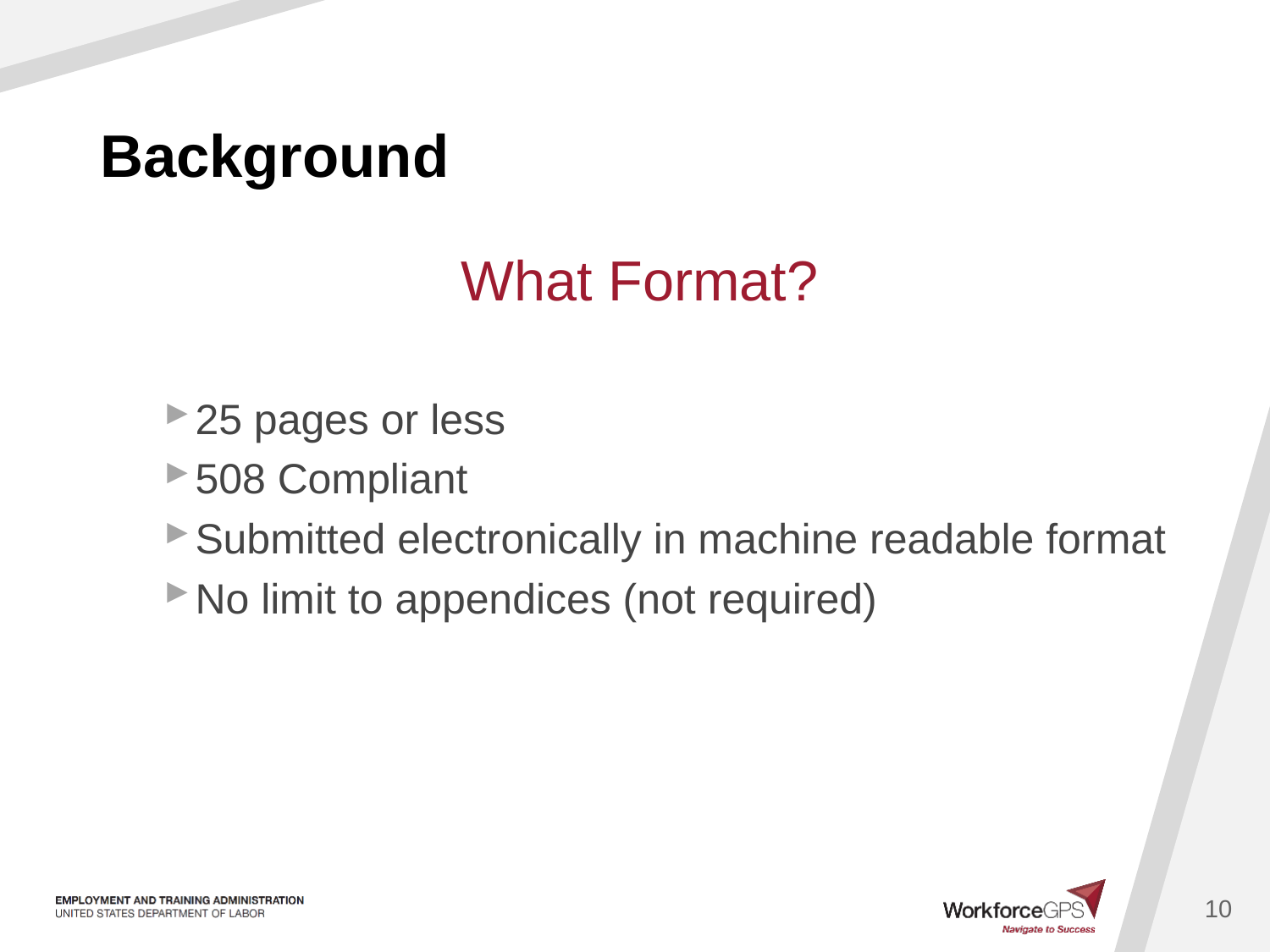

10
# Background
What Format?

25 pages or less
508 Compliant
Submitted electronically in machine readable format
No limit to appendices (not required)